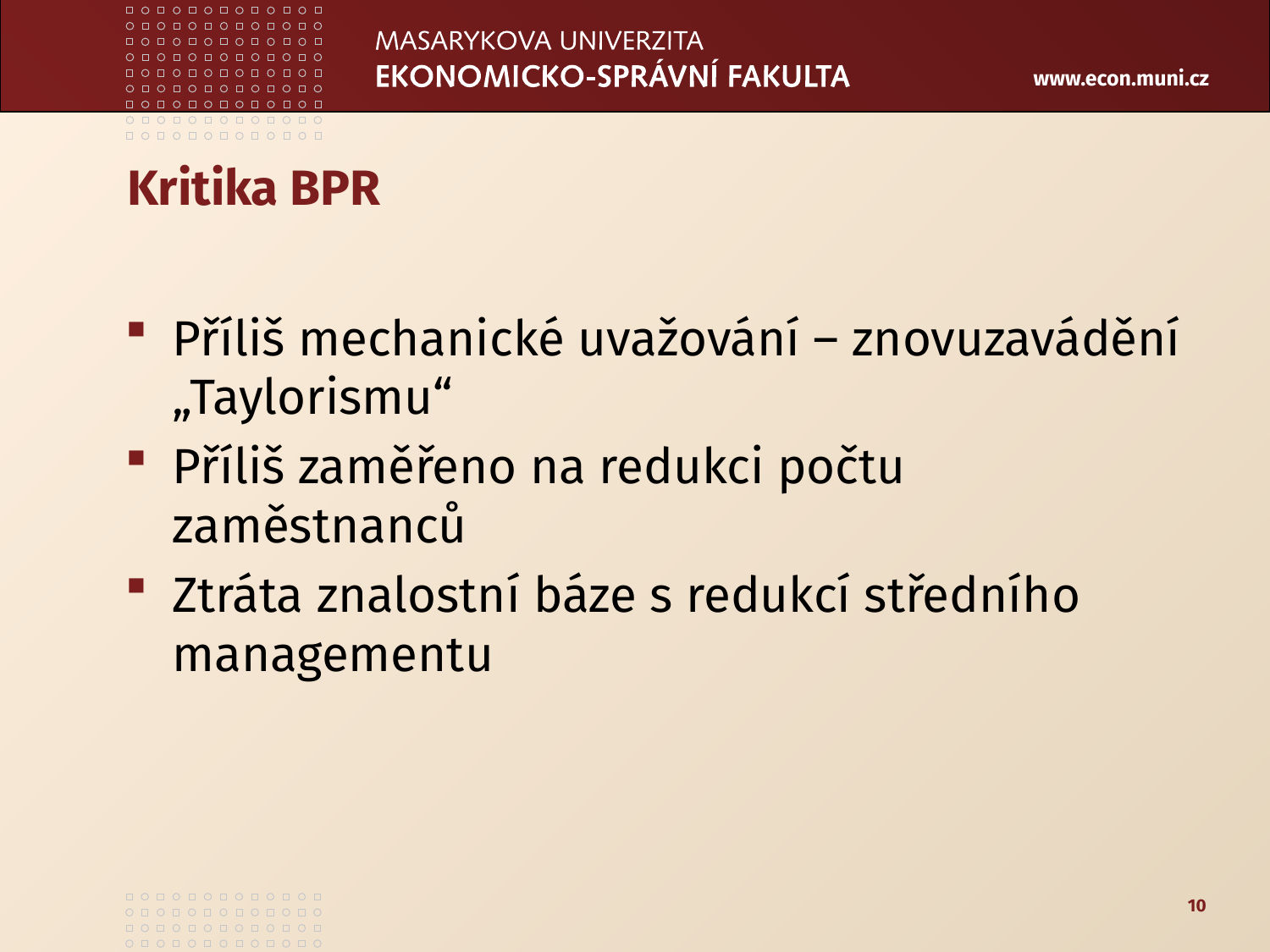

# Kritika BPR
Příliš mechanické uvažování – znovuzavádění „Taylorismu“
Příliš zaměřeno na redukci počtu zaměstnanců
Ztráta znalostní báze s redukcí středního managementu

10